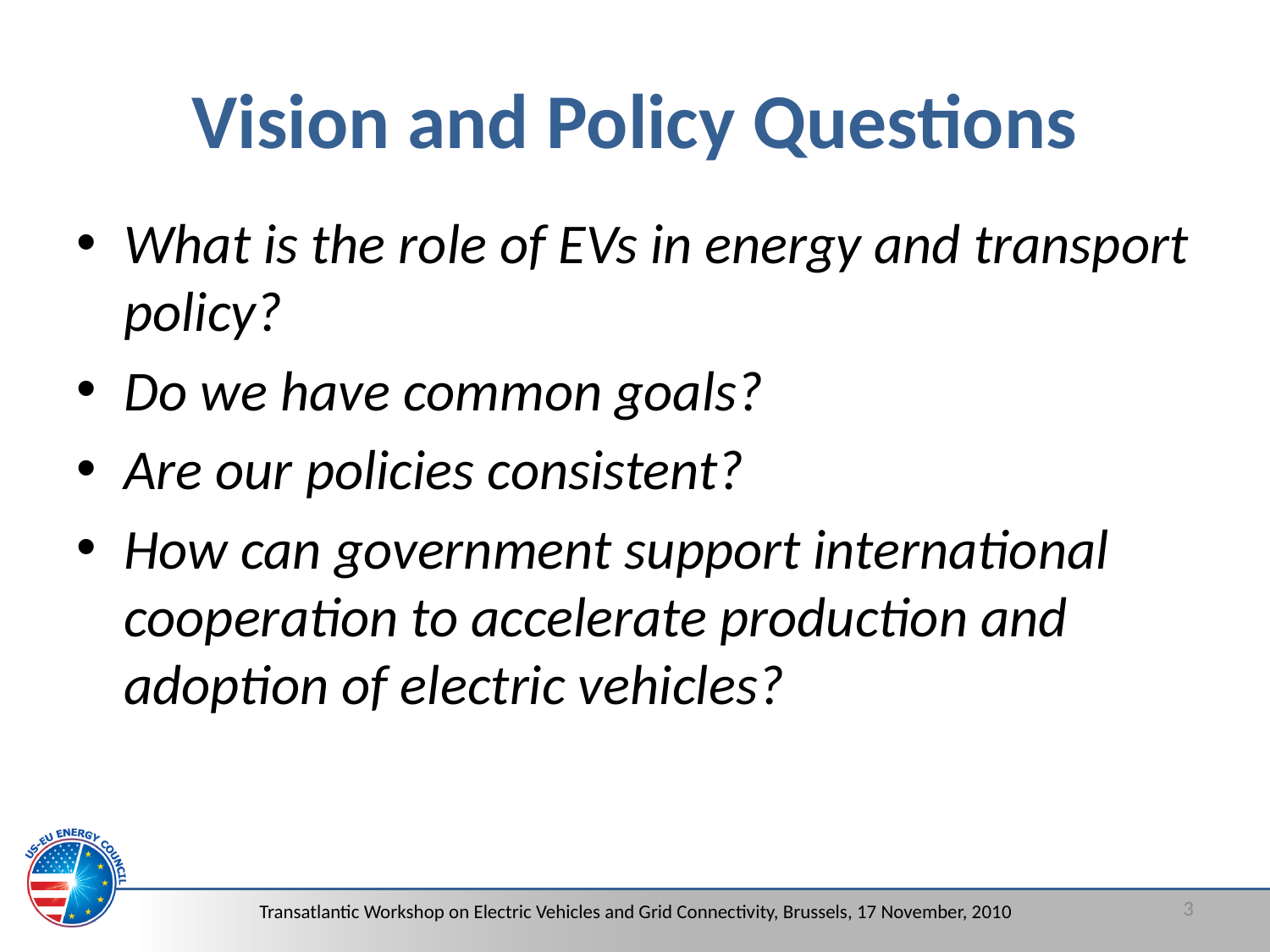

# Vision and Policy Questions
What is the role of EVs in energy and transport policy?
Do we have common goals?
Are our policies consistent?
How can government support international cooperation to accelerate production and adoption of electric vehicles?
3